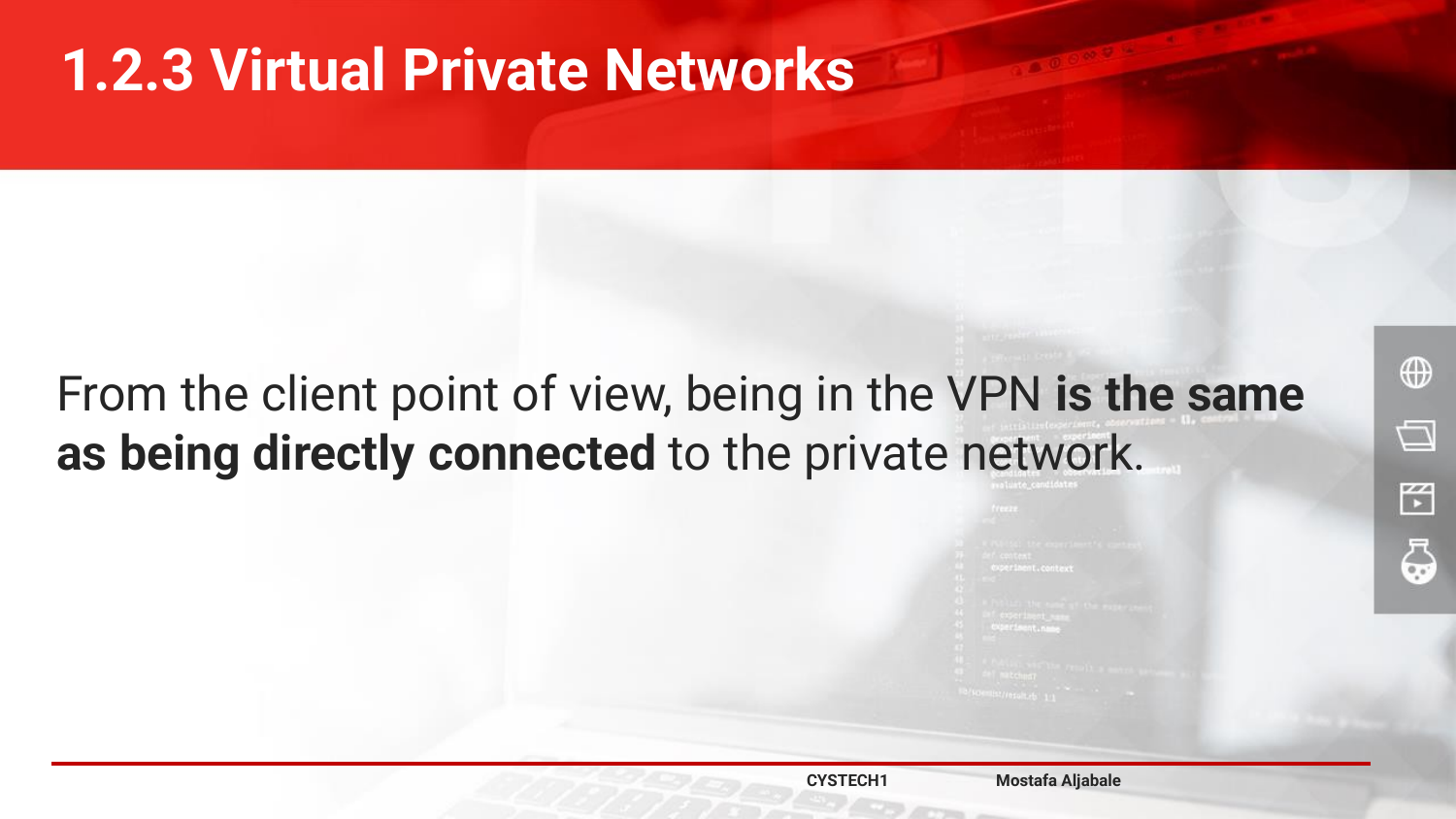

1.2.3 Virtual Private Networks
From the client point of view, being in the VPN is the same
as being directly connected to the private network.

CYSTECH1                          Mostafa Aljabale